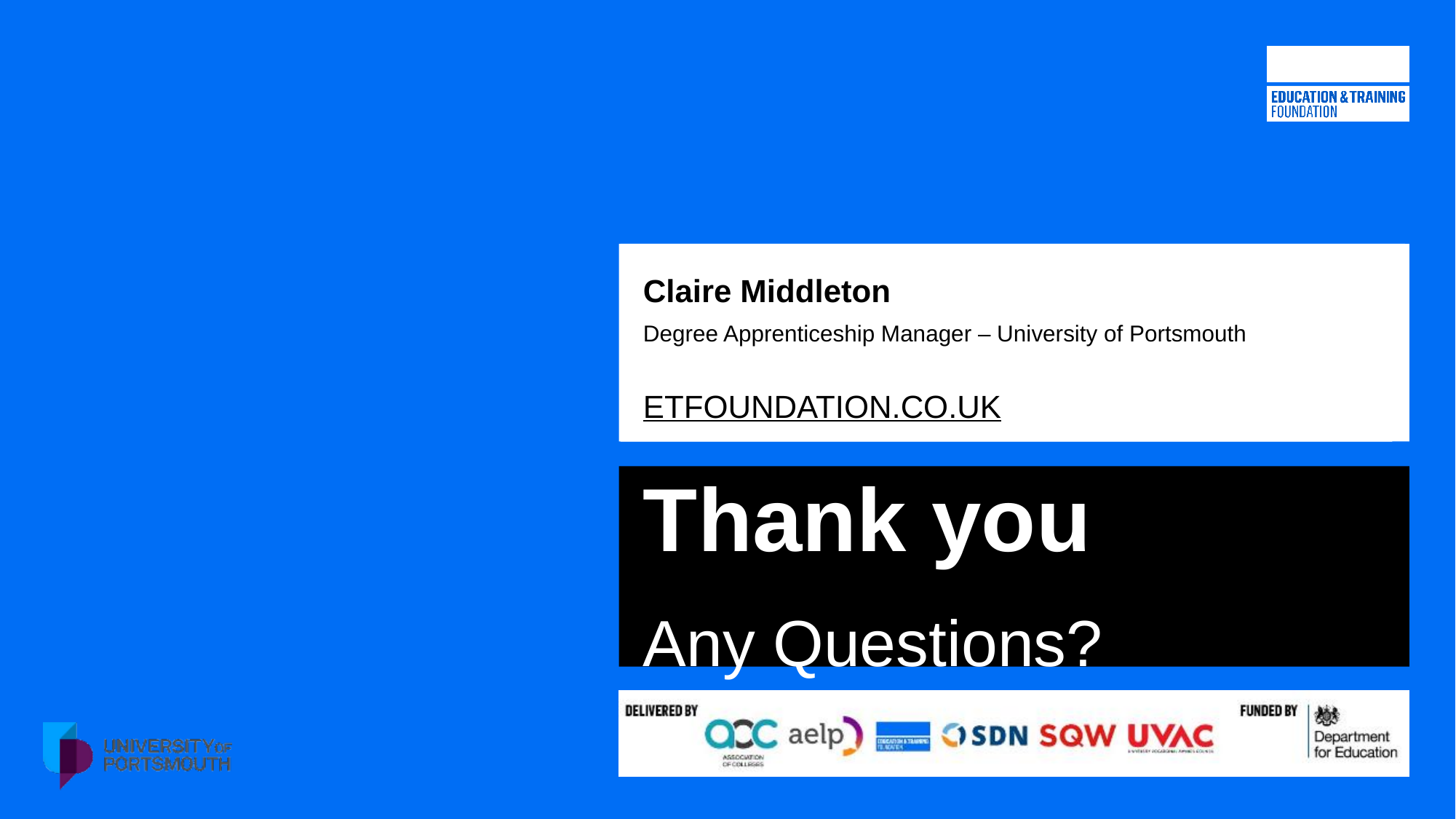

# Claire Middleton
Degree Apprenticeship Manager – University of Portsmouth